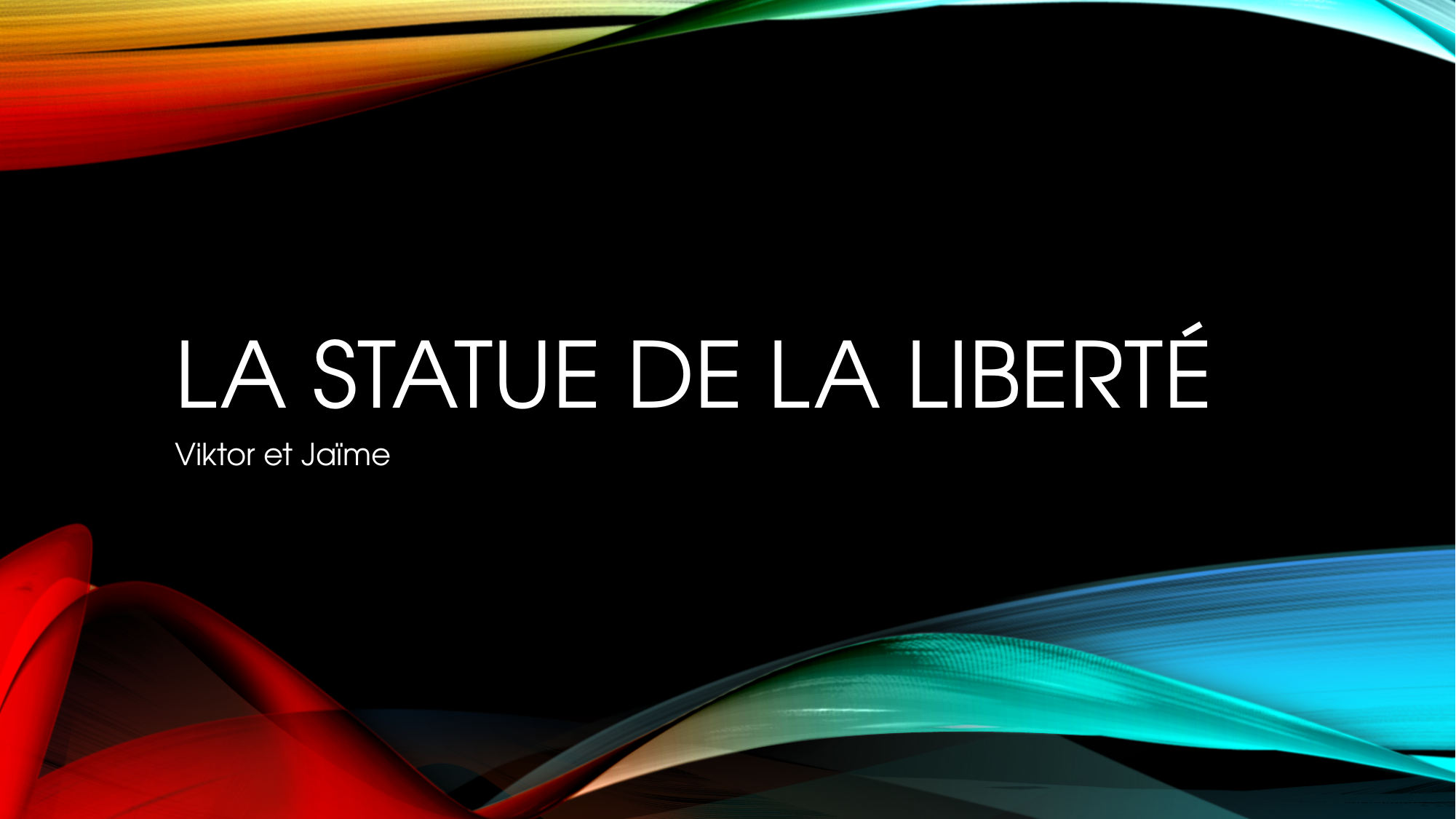

# La statue de la liberté
Viktor et Jaïme